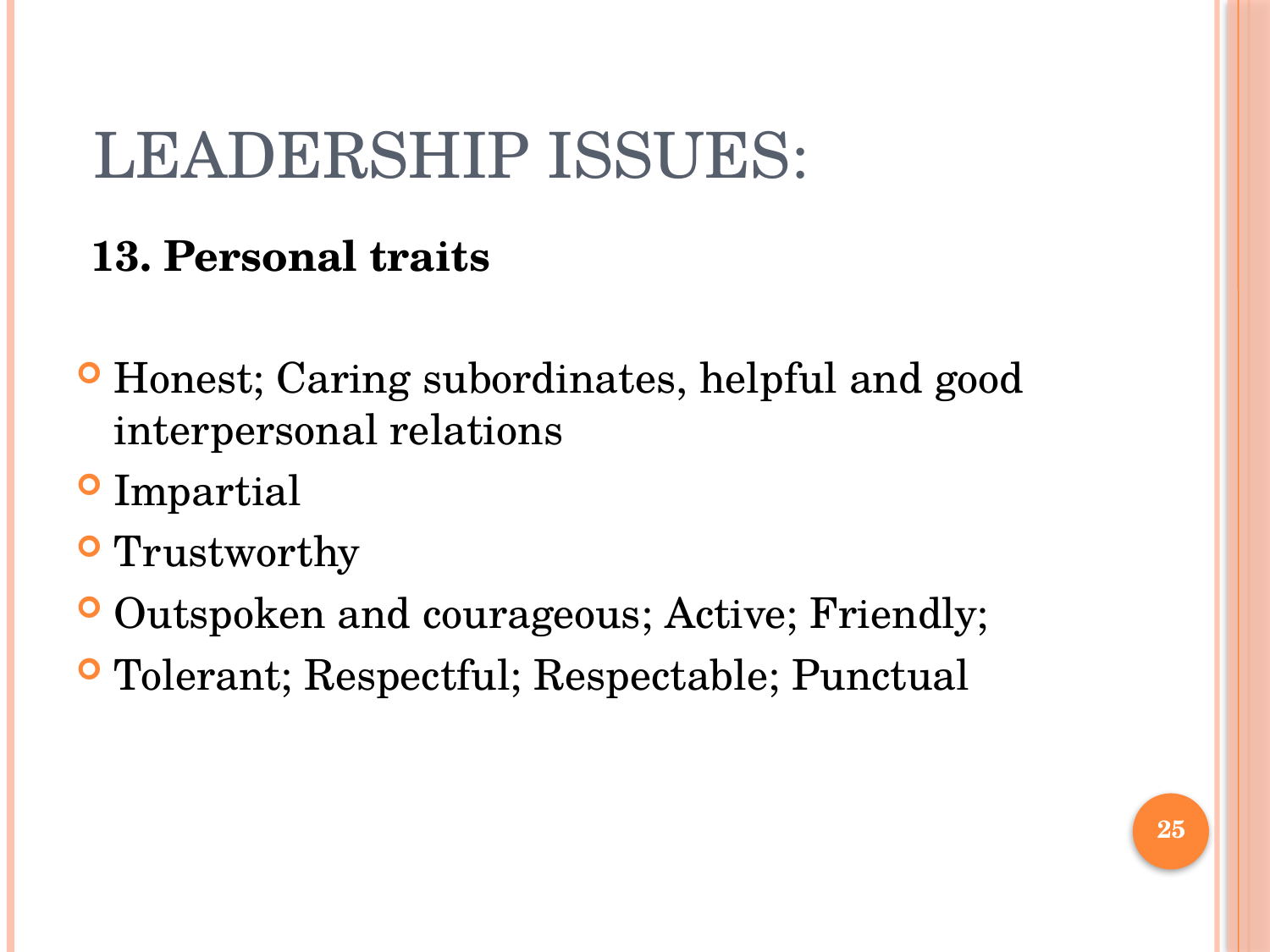

# Leadership Issues:
13. Personal traits

Honest; Caring subordinates, helpful and good interpersonal relations
Impartial
Trustworthy
Outspoken and courageous; Active; Friendly;
Tolerant; Respectful; Respectable; Punctual
25